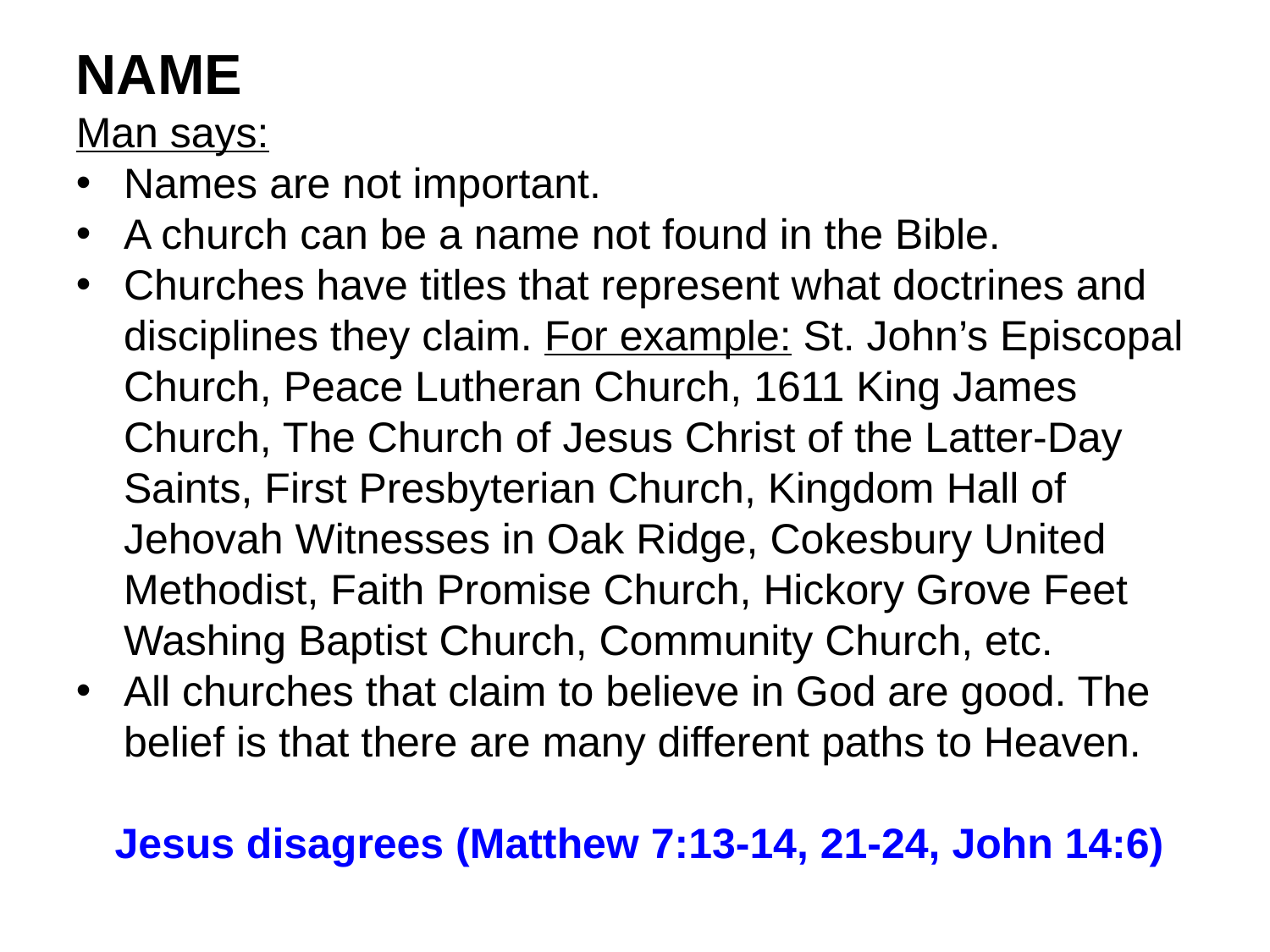

NAME
Man says:
Names are not important.
A church can be a name not found in the Bible.
Churches have titles that represent what doctrines and disciplines they claim. For example: St. John’s Episcopal Church, Peace Lutheran Church, 1611 King James Church, The Church of Jesus Christ of the Latter-Day Saints, First Presbyterian Church, Kingdom Hall of Jehovah Witnesses in Oak Ridge, Cokesbury United Methodist, Faith Promise Church, Hickory Grove Feet Washing Baptist Church, Community Church, etc.
All churches that claim to believe in God are good. The belief is that there are many different paths to Heaven.

Jesus disagrees (Matthew 7:13-14, 21-24, John 14:6)